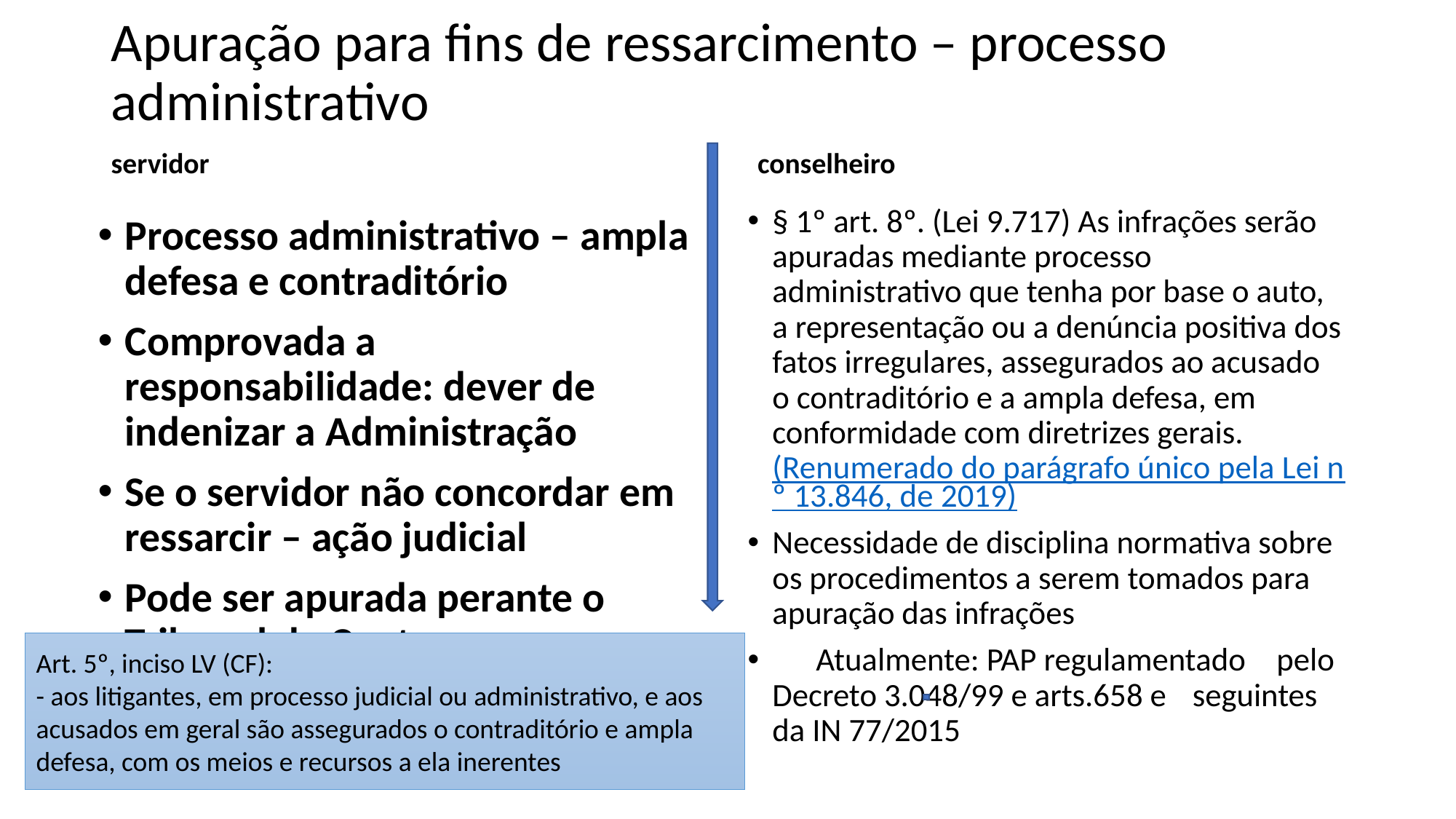

# Apuração para fins de ressarcimento – processo administrativo

Processo administrativo – ampla defesa e contraditório
Comprovada a responsabilidade: dever de indenizar a Administração
Se o servidor não concordar em ressarcir – ação judicial
Pode ser apurada perante o Tribunal de Contas

servidor

conselheiro
§ 1º art. 8º. (Lei 9.717) As infrações serão apuradas mediante processo administrativo que tenha por base o auto, a representação ou a denúncia positiva dos fatos irregulares, assegurados ao acusado o contraditório e a ampla defesa, em conformidade com diretrizes gerais.     (Renumerado do parágrafo único pela Lei nº 13.846, de 2019)
Necessidade de disciplina normativa sobre os procedimentos a serem tomados para apuração das infrações
      Atualmente: PAP regulamentado    	pelo Decreto 3.048/99 e arts.658 e 	seguintes da IN 77/2015

Art. 5º, inciso LV (CF):
- aos litigantes, em processo judicial ou administrativo, e aos acusados em geral são assegurados o contraditório e ampla defesa, com os meios e recursos a ela inerentes